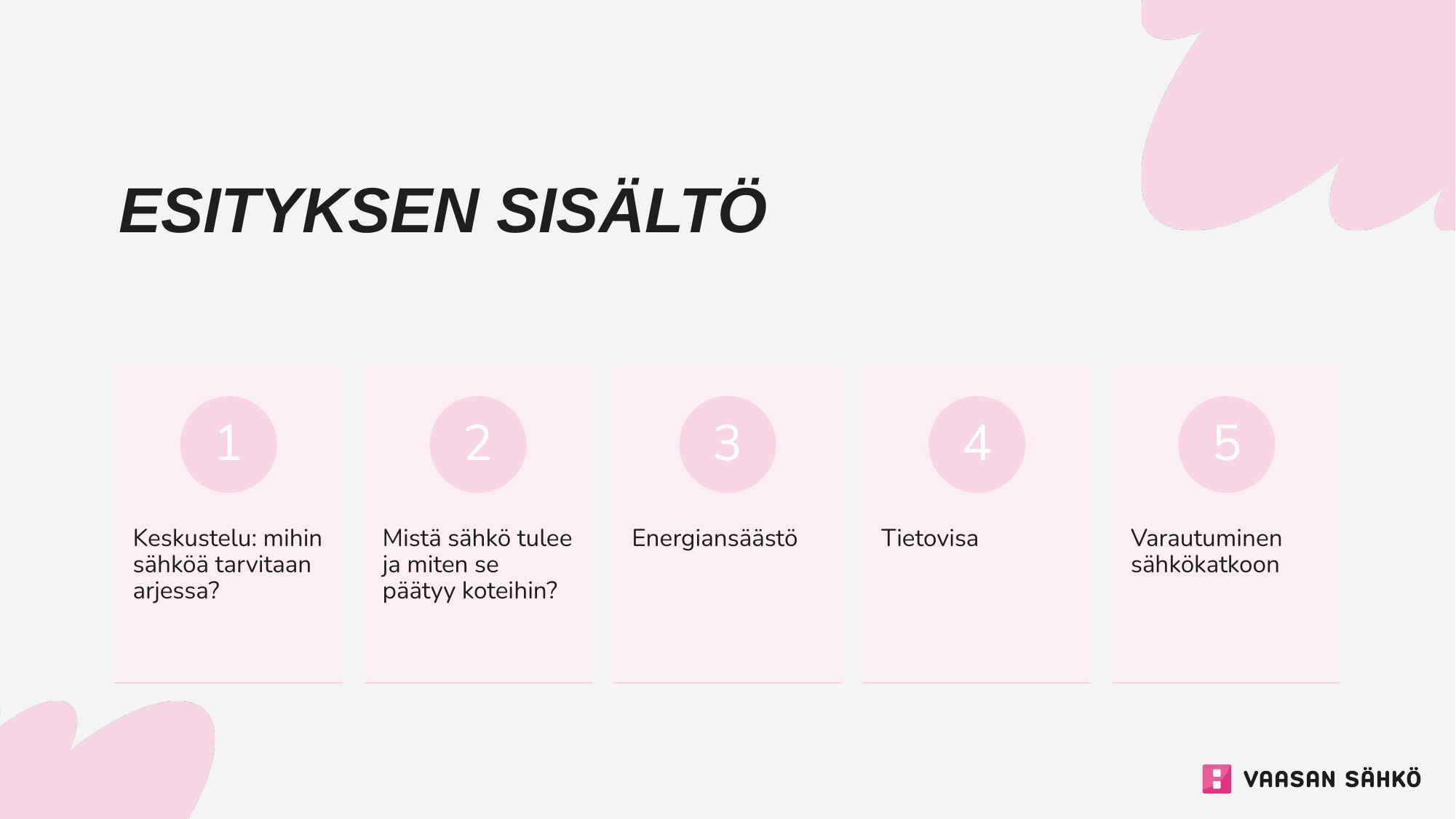

# Esityksen sisältö
Keskustelu: mihin sähköä tarvitaan arjessa?
1
Mistä sähkö tulee ja miten se päätyy koteihin?
2
Energiansäästö
3
Tietovisa
4
Varautuminen sähkökatkoon
5